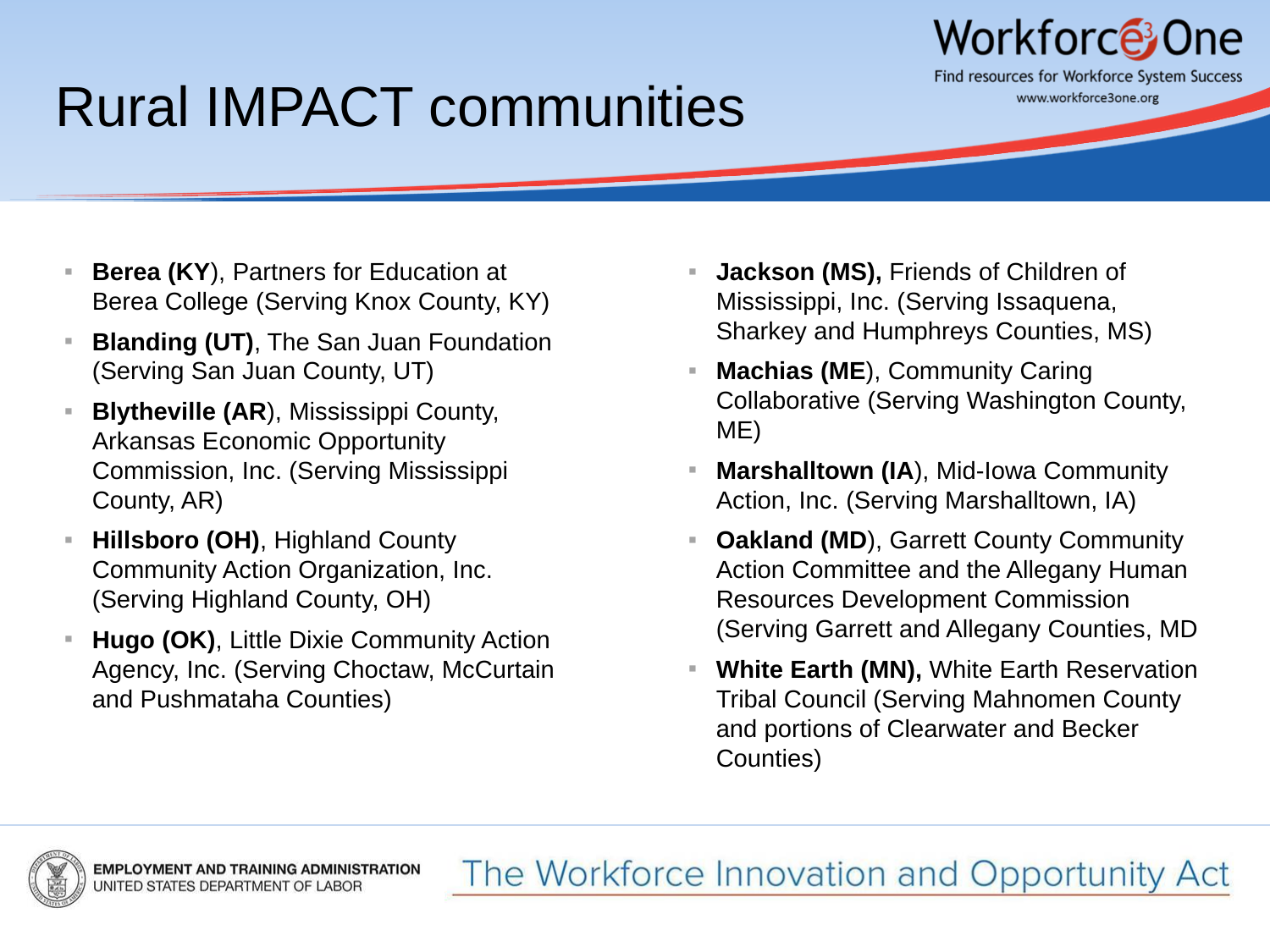

# Rural IMPACT communities
Berea (KY), Partners for Education at Berea College (Serving Knox County, KY)
Blanding (UT), The San Juan Foundation (Serving San Juan County, UT)
Blytheville (AR), Mississippi County, Arkansas Economic Opportunity Commission, Inc. (Serving Mississippi County, AR)
Hillsboro (OH), Highland County Community Action Organization, Inc. (Serving Highland County, OH)
Hugo (OK), Little Dixie Community Action Agency, Inc. (Serving Choctaw, McCurtain and Pushmataha Counties)
Jackson (MS), Friends of Children of Mississippi, Inc. (Serving Issaquena, Sharkey and Humphreys Counties, MS)
Machias (ME), Community Caring Collaborative (Serving Washington County, ME)
Marshalltown (IA), Mid‐Iowa Community Action, Inc. (Serving Marshalltown, IA)
Oakland (MD), Garrett County Community Action Committee and the Allegany Human Resources Development Commission (Serving Garrett and Allegany Counties, MD
White Earth (MN), White Earth Reservation Tribal Council (Serving Mahnomen County and portions of Clearwater and Becker Counties)